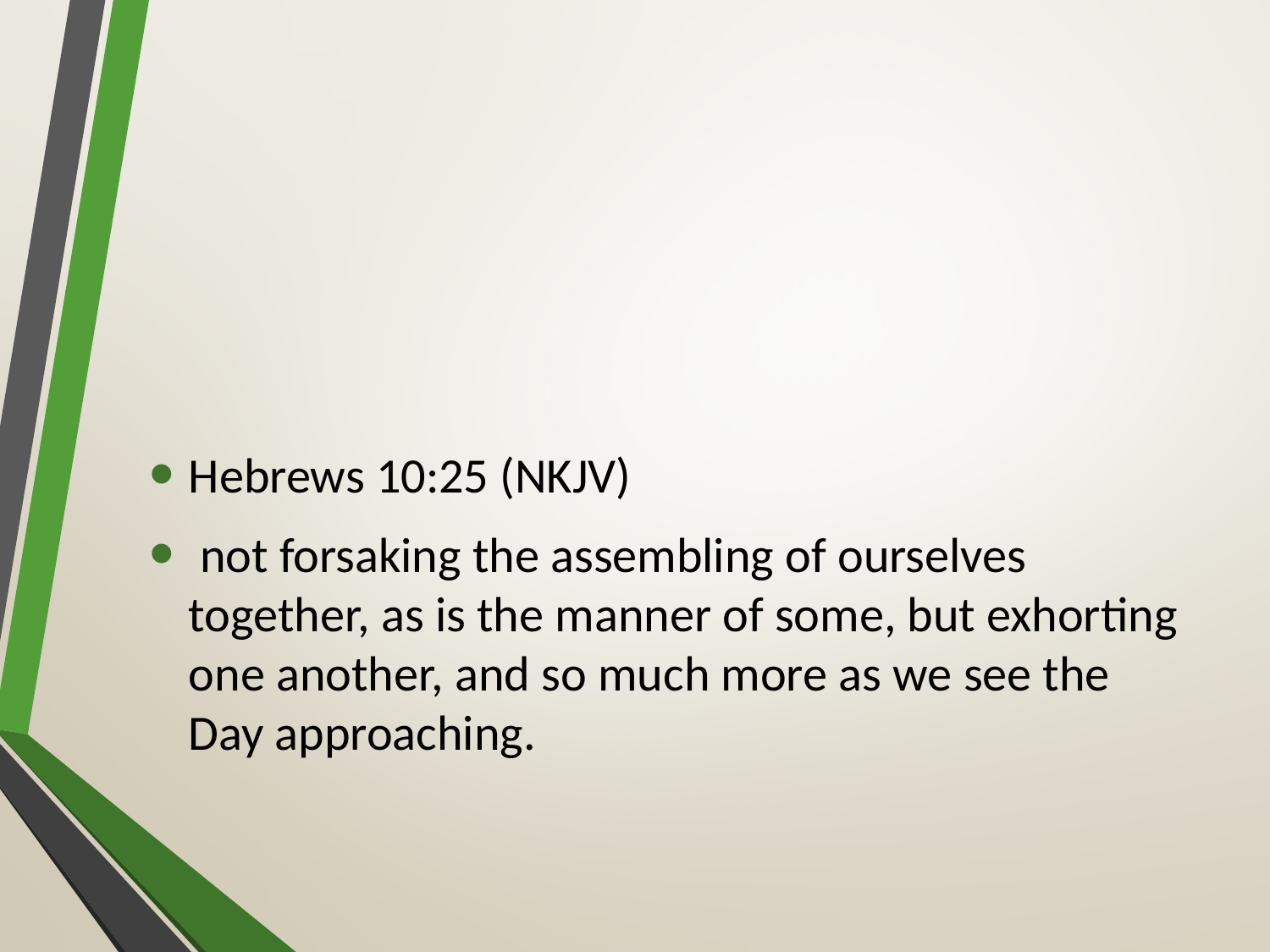

#
Hebrews 10:25 (NKJV)
 not forsaking the assembling of ourselves together, as is the manner of some, but exhorting one another, and so much more as we see the Day approaching.